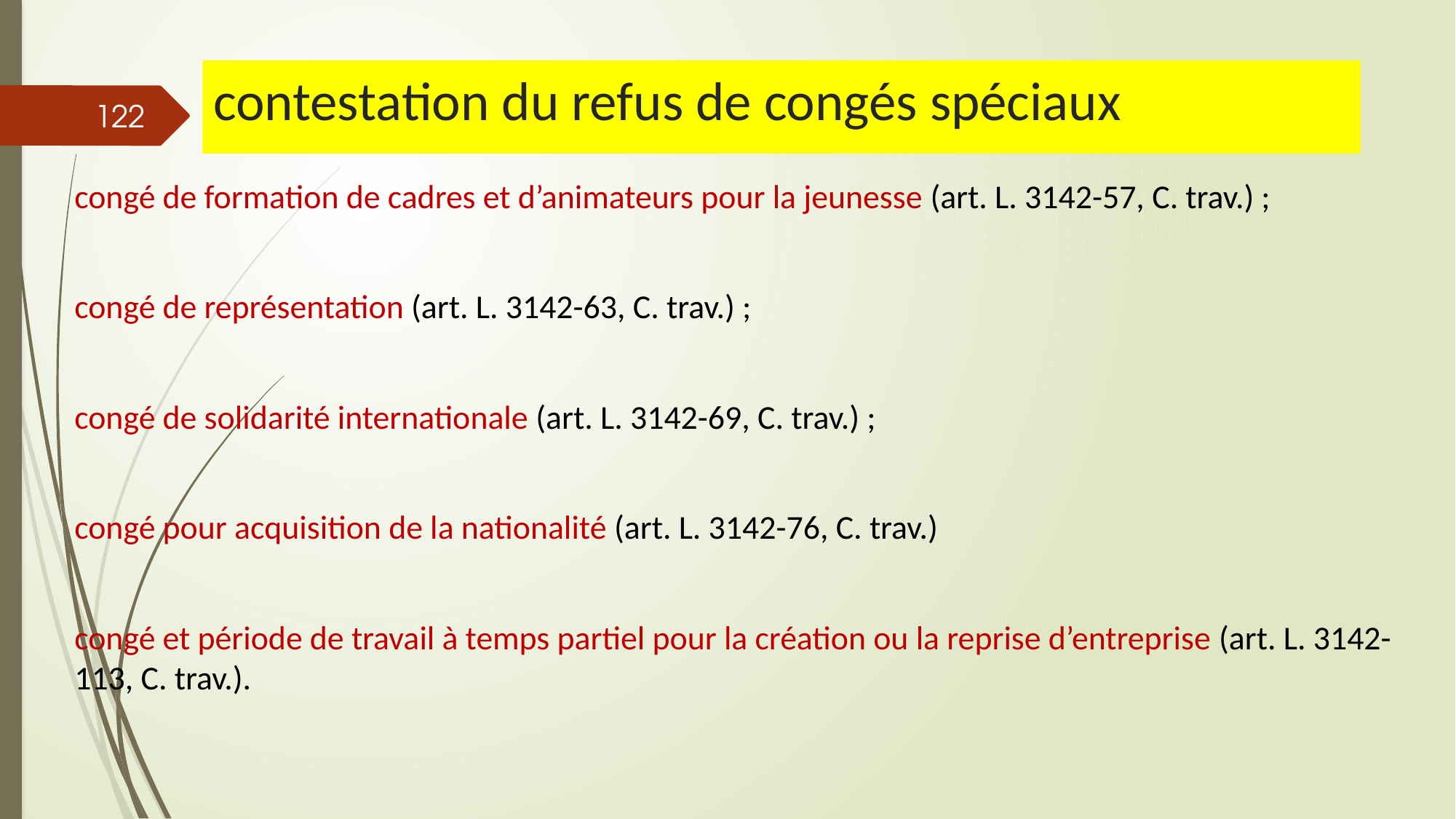

# contestation du refus de congés spéciaux
122
congé de formation de cadres et d’animateurs pour la jeunesse (art. L. 3142-57, C. trav.) ;

congé de représentation (art. L. 3142-63, C. trav.) ;

congé de solidarité internationale (art. L. 3142-69, C. trav.) ;

congé pour acquisition de la nationalité (art. L. 3142-76, C. trav.)

congé et période de travail à temps partiel pour la création ou la reprise d’entreprise (art. L. 3142-113, C. trav.).